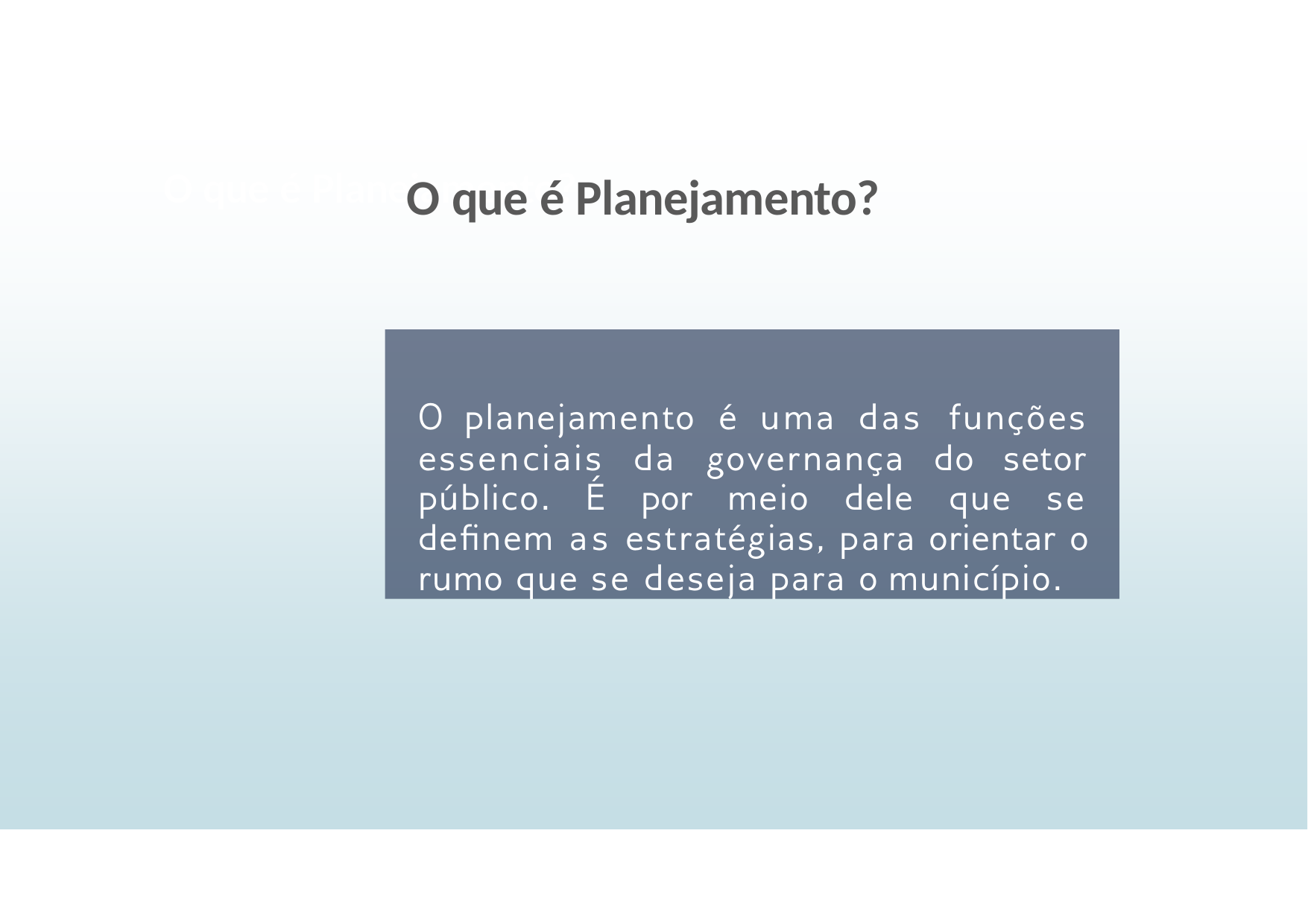

# O que é Planejamento?
O que é Planejamento?

O planejamento é uma das funções essenciais da governança do setor público. É por meio dele que se definem as estratégias, para orientar o rumo que se deseja para o município.